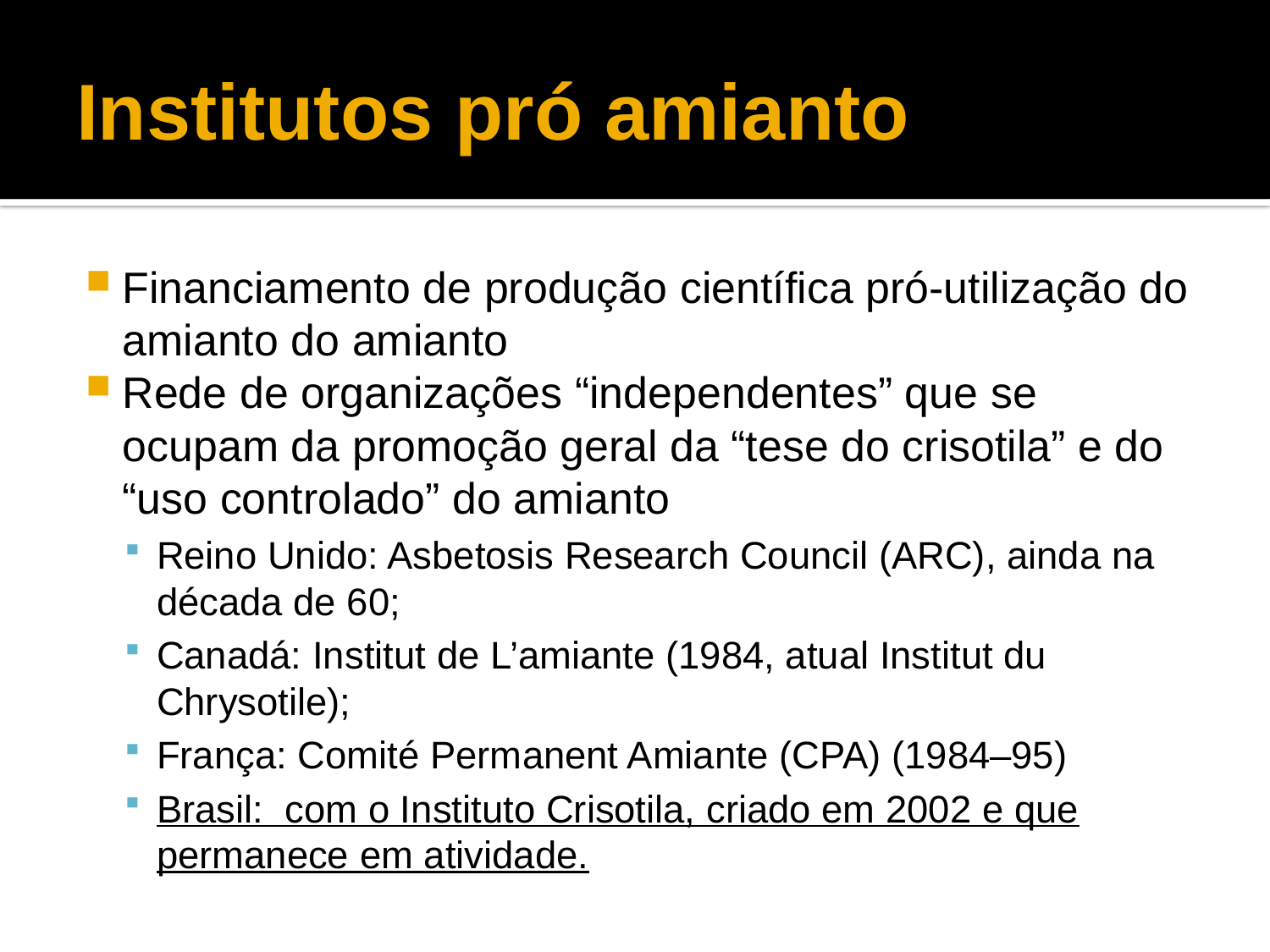

# Institutos pró amianto
Financiamento de produção científica pró-utilização do amianto do amianto
Rede de organizações “independentes” que se ocupam da promoção geral da “tese do crisotila” e do “uso controlado” do amianto
Reino Unido: Asbetosis Research Council (ARC), ainda na década de 60;
Canadá: Institut de L’amiante (1984, atual Institut du Chrysotile);
França: Comité Permanent Amiante (CPA) (1984–95)
Brasil:  com o Instituto Crisotila, criado em 2002 e que permanece em atividade.